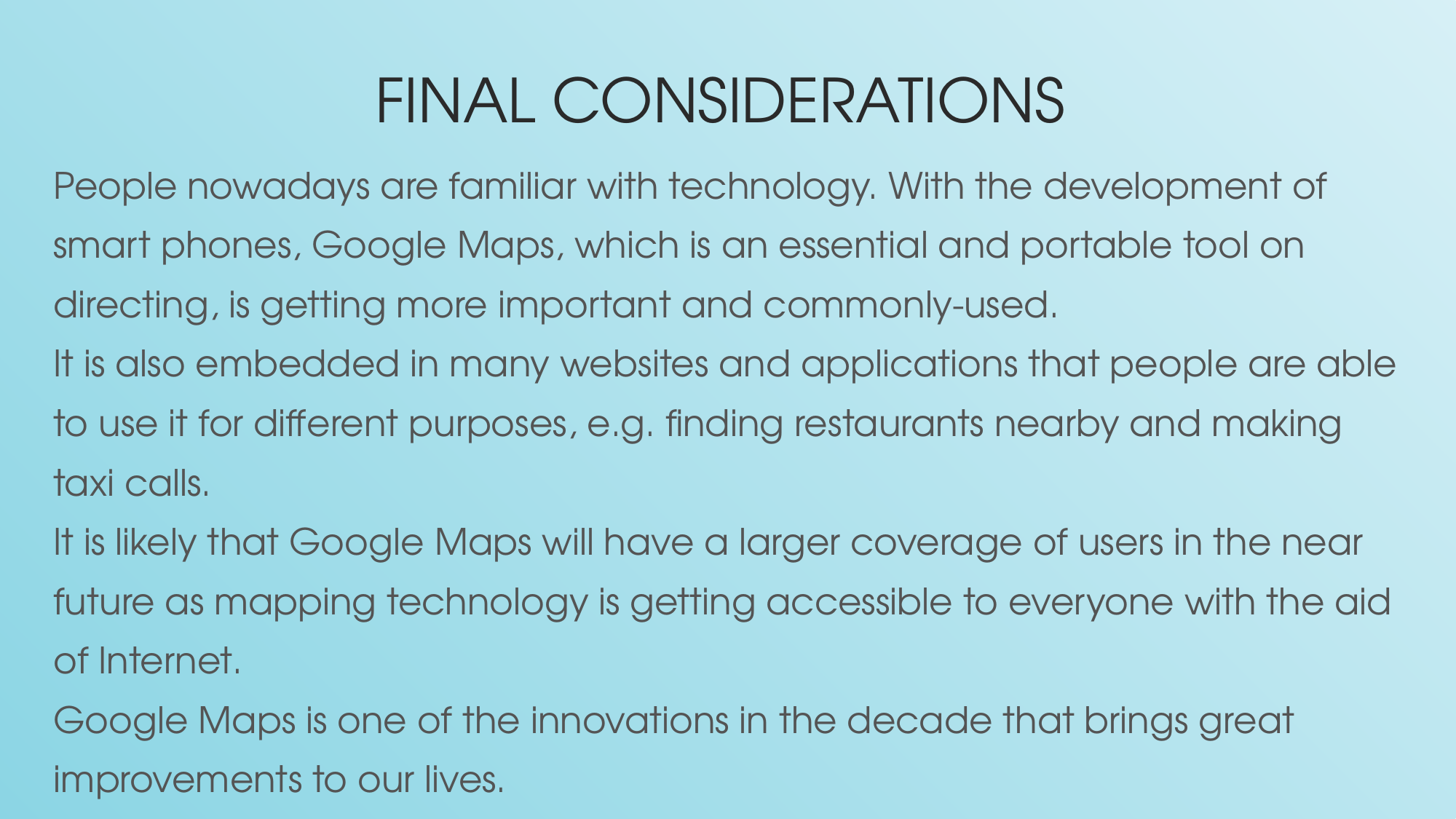

# FINAL CONSIDERATIONS
People nowadays are familiar with technology. With the development of smart phones, Google Maps, which is an essential and portable tool on directing, is getting more important and commonly-used.
It is also embedded in many websites and applications that people are able to use it for different purposes, e.g. finding restaurants nearby and making taxi calls.
It is likely that Google Maps will have a larger coverage of users in the near future as mapping technology is getting accessible to everyone with the aid of Internet.
Google Maps is one of the innovations in the decade that brings great improvements to our lives.